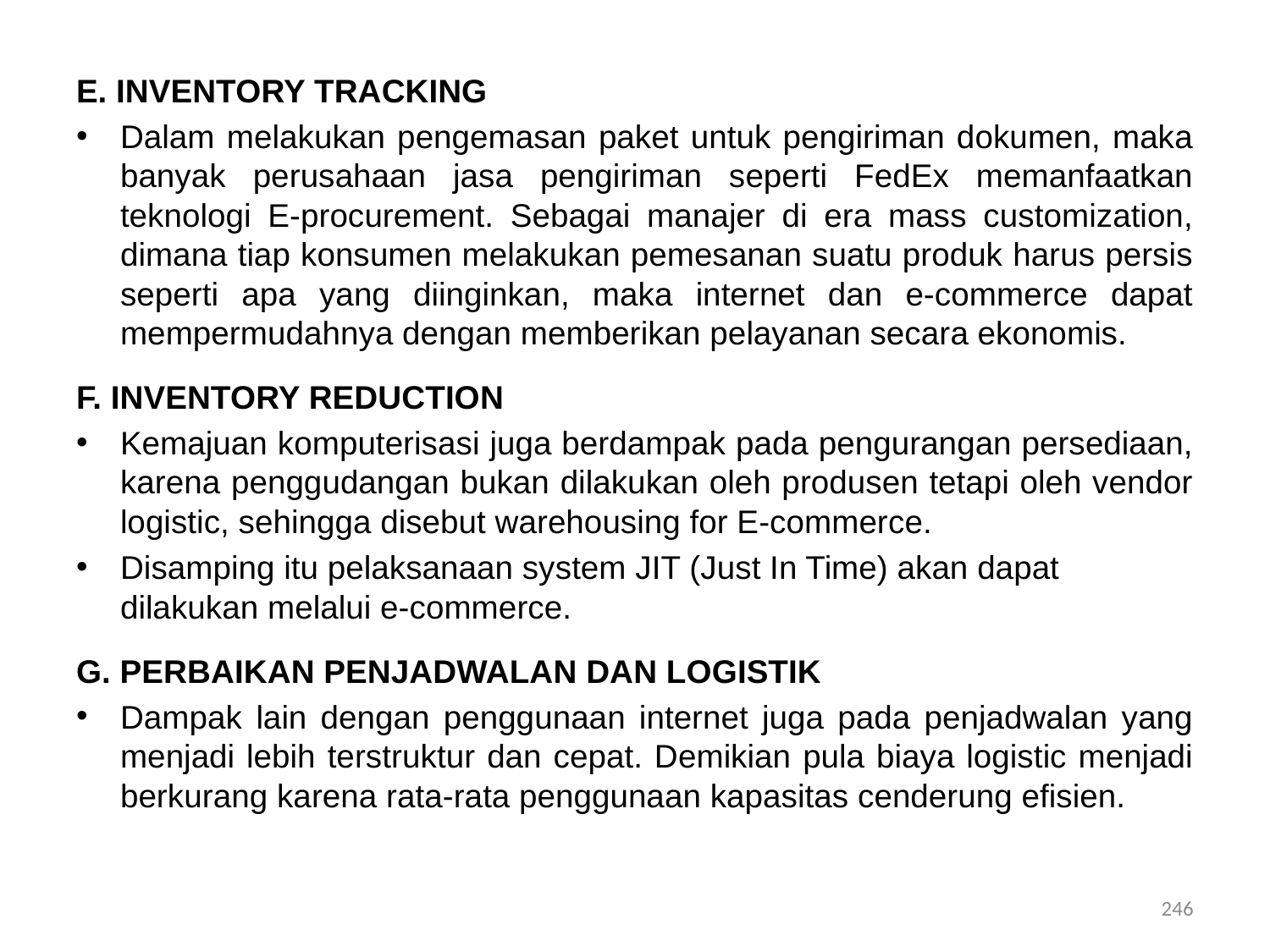

E. INVENTORY TRACKING
Dalam melakukan pengemasan paket untuk pengiriman dokumen, maka banyak perusahaan jasa pengiriman seperti FedEx memanfaatkan teknologi E-procurement. Sebagai manajer di era mass customization, dimana tiap konsumen melakukan pemesanan suatu produk harus persis seperti apa yang diinginkan, maka internet dan e-commerce dapat mempermudahnya dengan memberikan pelayanan secara ekonomis.

F. INVENTORY REDUCTION
Kemajuan komputerisasi juga berdampak pada pengurangan persediaan, karena penggudangan bukan dilakukan oleh produsen tetapi oleh vendor logistic, sehingga disebut warehousing for E-commerce.
Disamping itu pelaksanaan system JIT (Just In Time) akan dapat dilakukan melalui e-commerce.

G. PERBAIKAN PENJADWALAN DAN LOGISTIK
Dampak lain dengan penggunaan internet juga pada penjadwalan yang menjadi lebih terstruktur dan cepat. Demikian pula biaya logistic menjadi berkurang karena rata-rata penggunaan kapasitas cenderung efisien.

246